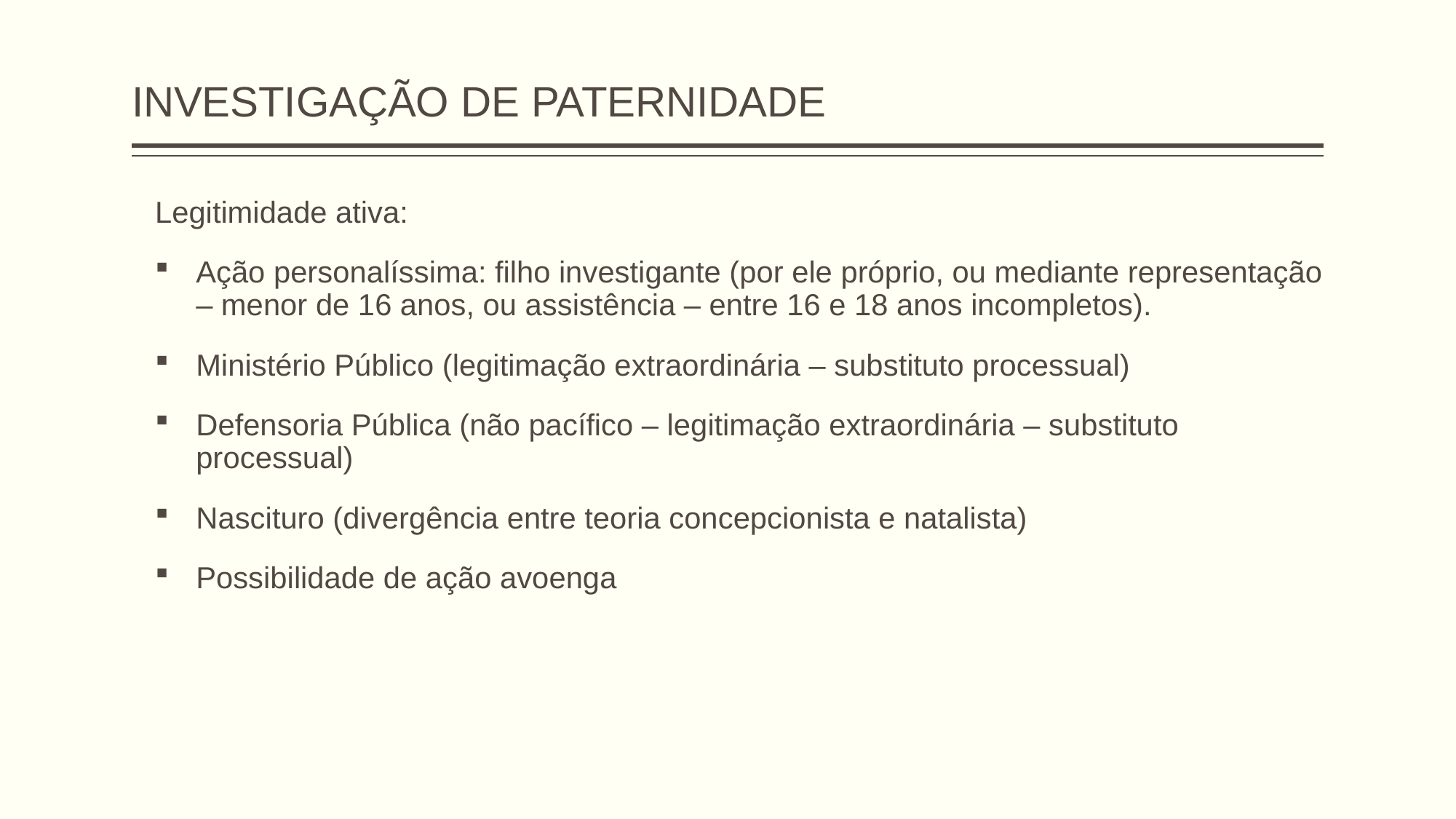

# INVESTIGAÇÃO DE PATERNIDADE
Legitimidade ativa:
Ação personalíssima: filho investigante (por ele próprio, ou mediante representação – menor de 16 anos, ou assistência – entre 16 e 18 anos incompletos).
Ministério Público (legitimação extraordinária – substituto processual)
Defensoria Pública (não pacífico – legitimação extraordinária – substituto processual)
Nascituro (divergência entre teoria concepcionista e natalista)
Possibilidade de ação avoenga